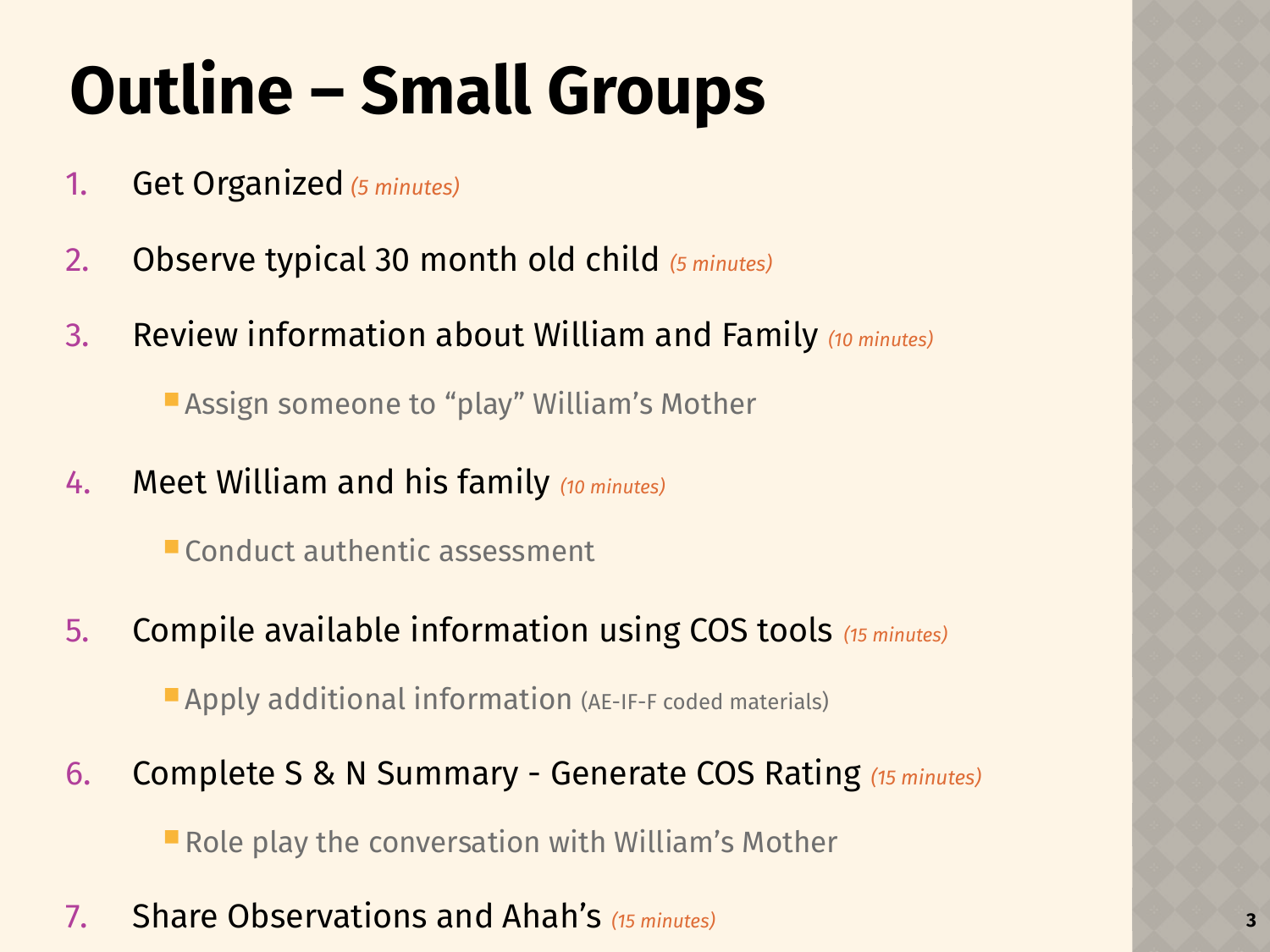

# Outline – Small Groups
Get Organized (5 minutes)
Observe typical 30 month old child (5 minutes)
Review information about William and Family (10 minutes)
Assign someone to “play” William’s Mother
Meet William and his family (10 minutes)
Conduct authentic assessment
Compile available information using COS tools (15 minutes)
Apply additional information (AE-IF-F coded materials)
Complete S & N Summary - Generate COS Rating (15 minutes)
Role play the conversation with William’s Mother
Share Observations and Ahah’s (15 minutes)
3